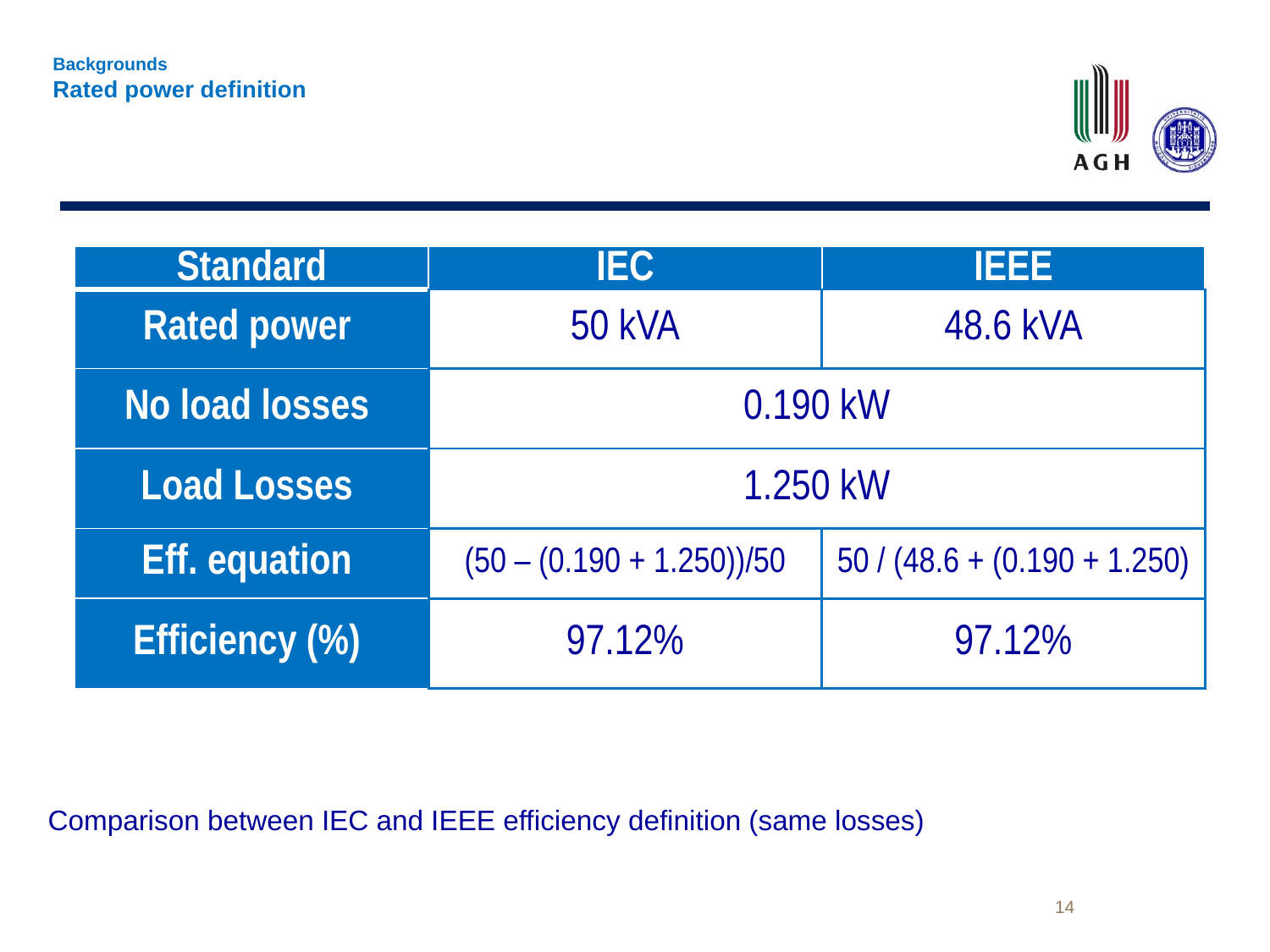

# Backgrounds Rated power definition
| Standard | IEC | IEEE |
| --- | --- | --- |
| Rated power | 50 kVA | 48.6 kVA |
| No load losses | 0.190 kW |  |
| Load Losses | 1.250 kW |  |
| Eff. equation | (50 – (0.190 + 1.250))/50 | 50 / (48.6 + (0.190 + 1.250) |
| Efficiency (%) | 97.12% | 97.12% |
Comparison between IEC and IEEE efficiency definition (same losses)
14